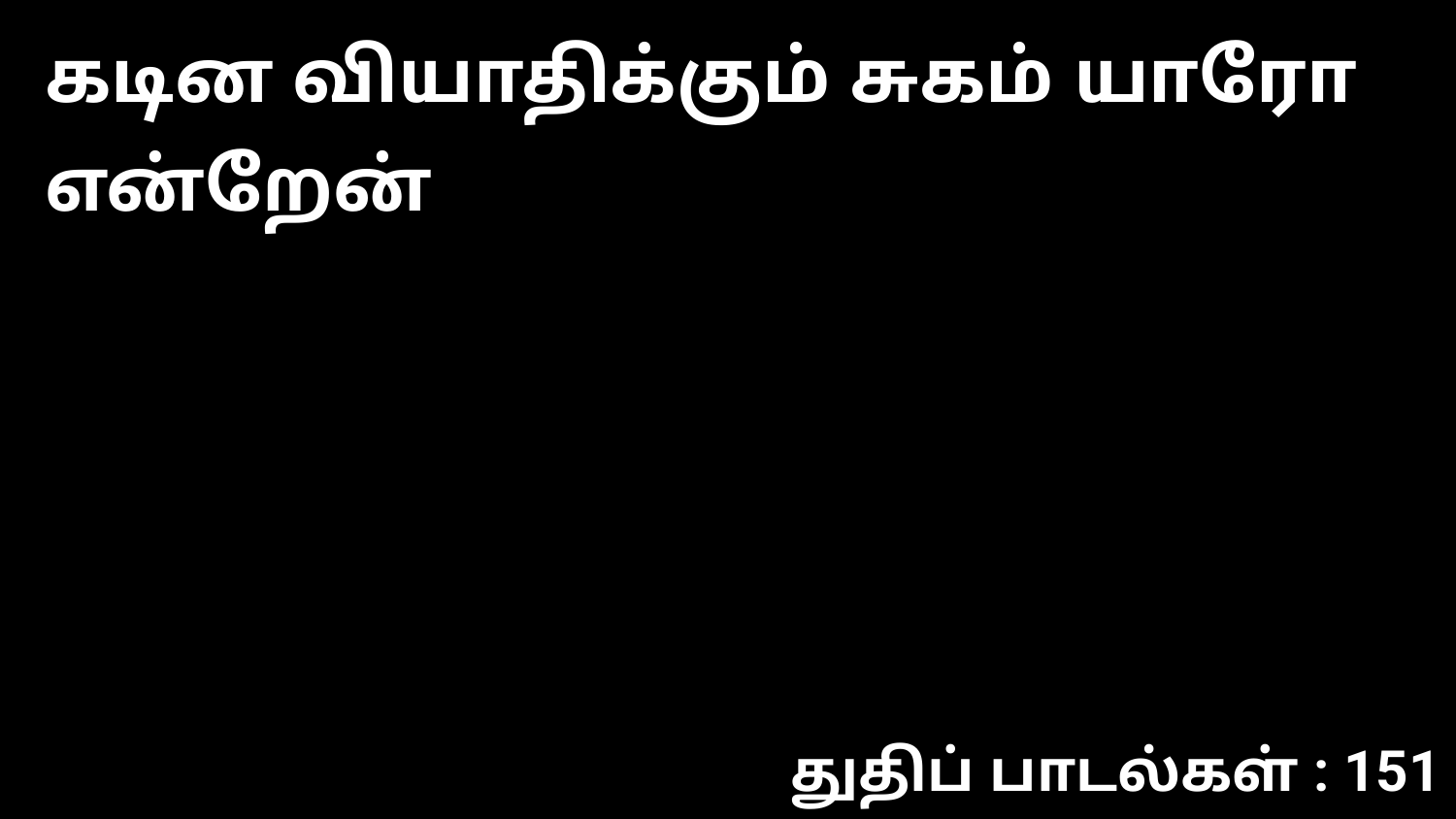

கடின வியாதிக்கும் சுகம் யாரோ என்றேன்
துதிப் பாடல்கள் : 151